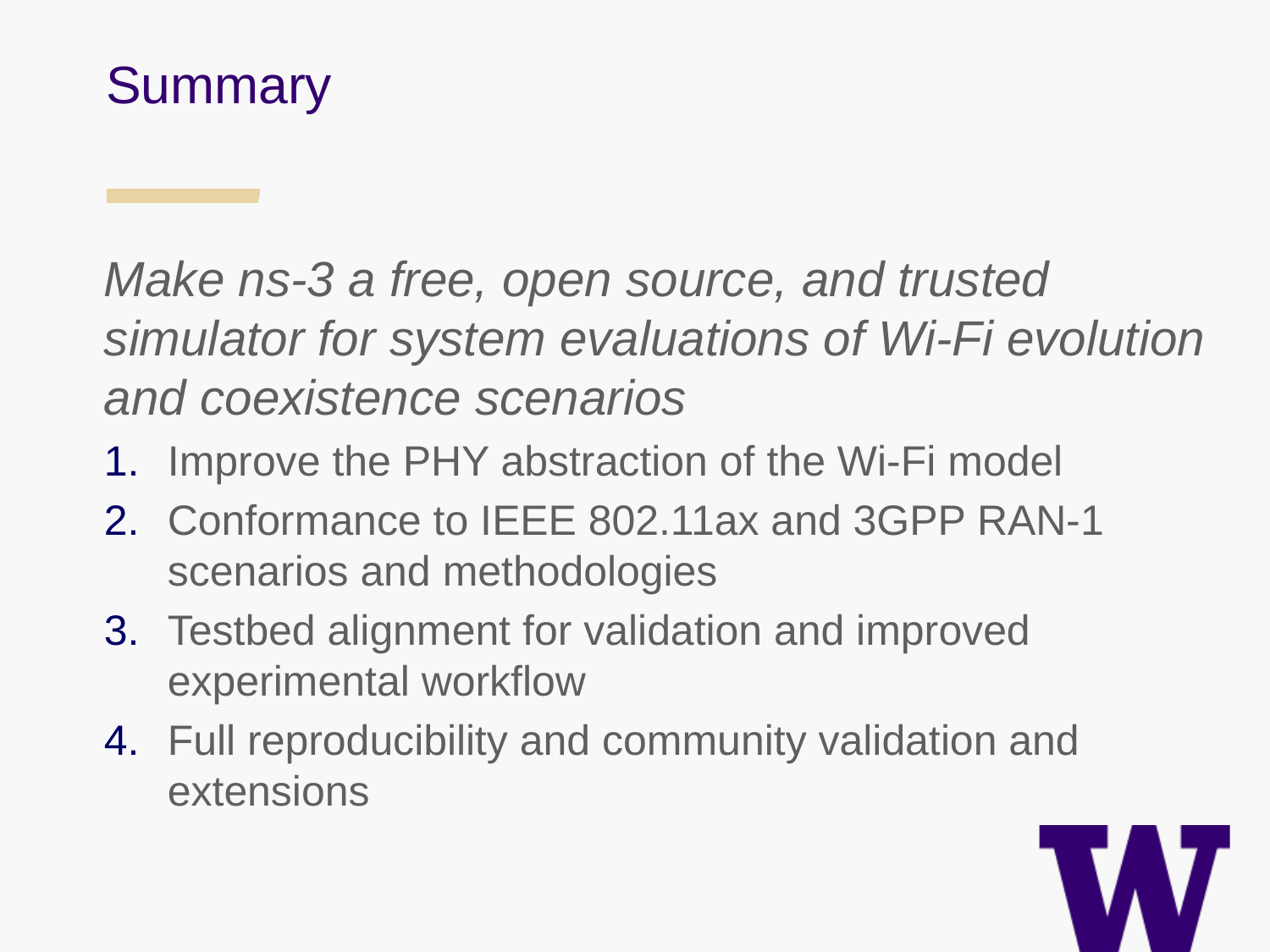

Summary
Make ns-3 a free, open source, and trusted simulator for system evaluations of Wi-Fi evolution and coexistence scenarios
Improve the PHY abstraction of the Wi-Fi model
Conformance to IEEE 802.11ax and 3GPP RAN-1 scenarios and methodologies
Testbed alignment for validation and improved experimental workflow
Full reproducibility and community validation and extensions